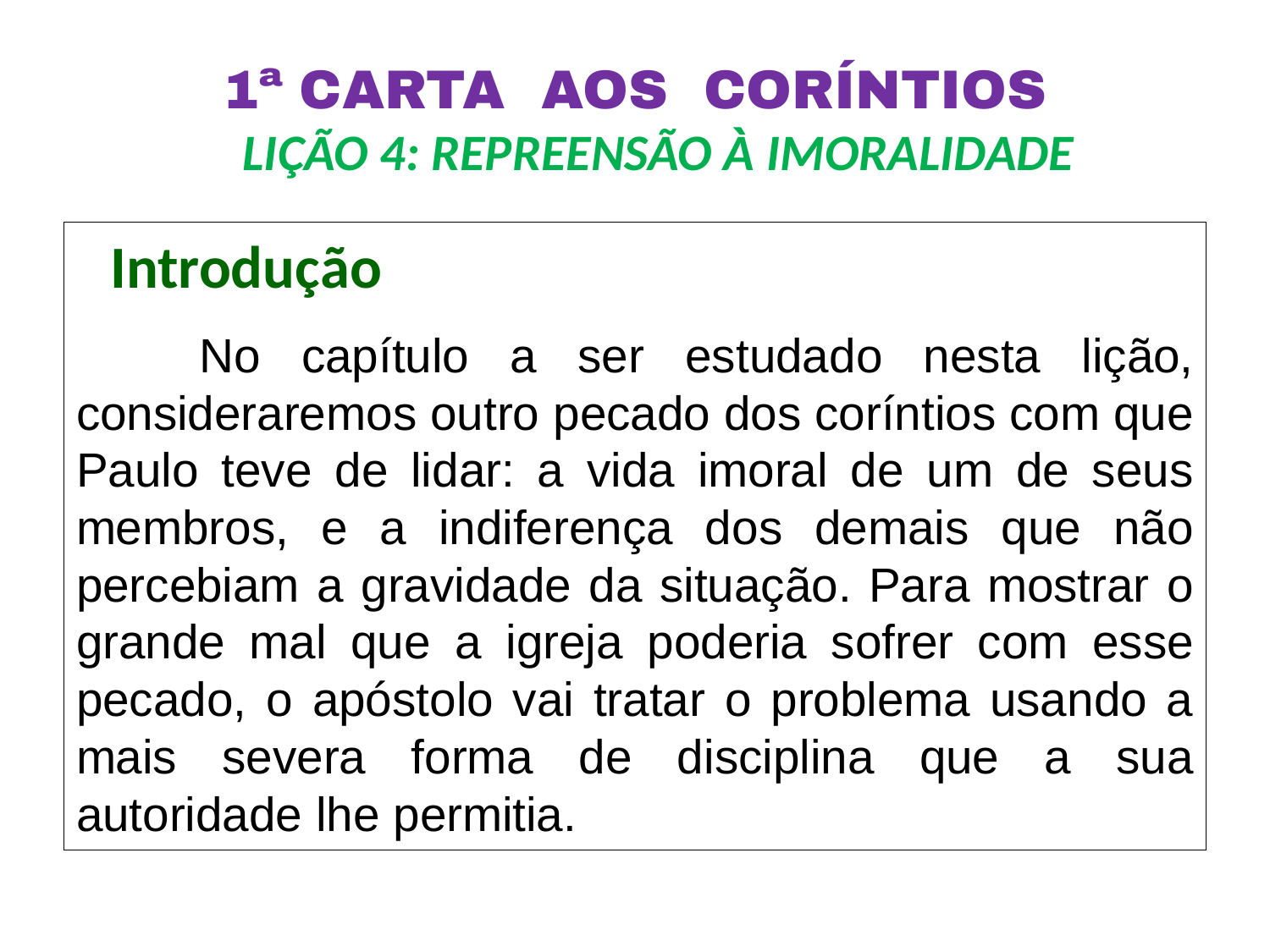

# 1ª CARTA  AOS  CORÍNTIOS LIÇÃO 4: REPREENSÃO À IMORALIDADE
   Introdução

	No capítulo a ser estudado nesta lição, consideraremos outro pecado dos coríntios com que Paulo teve de lidar: a vida imoral de um de seus membros, e a indiferença dos demais que não percebiam a gravidade da situação. Para mostrar o grande mal que a igreja poderia sofrer com esse pecado, o apóstolo vai tratar o problema usando a mais severa forma de disciplina que a sua autoridade lhe permitia.